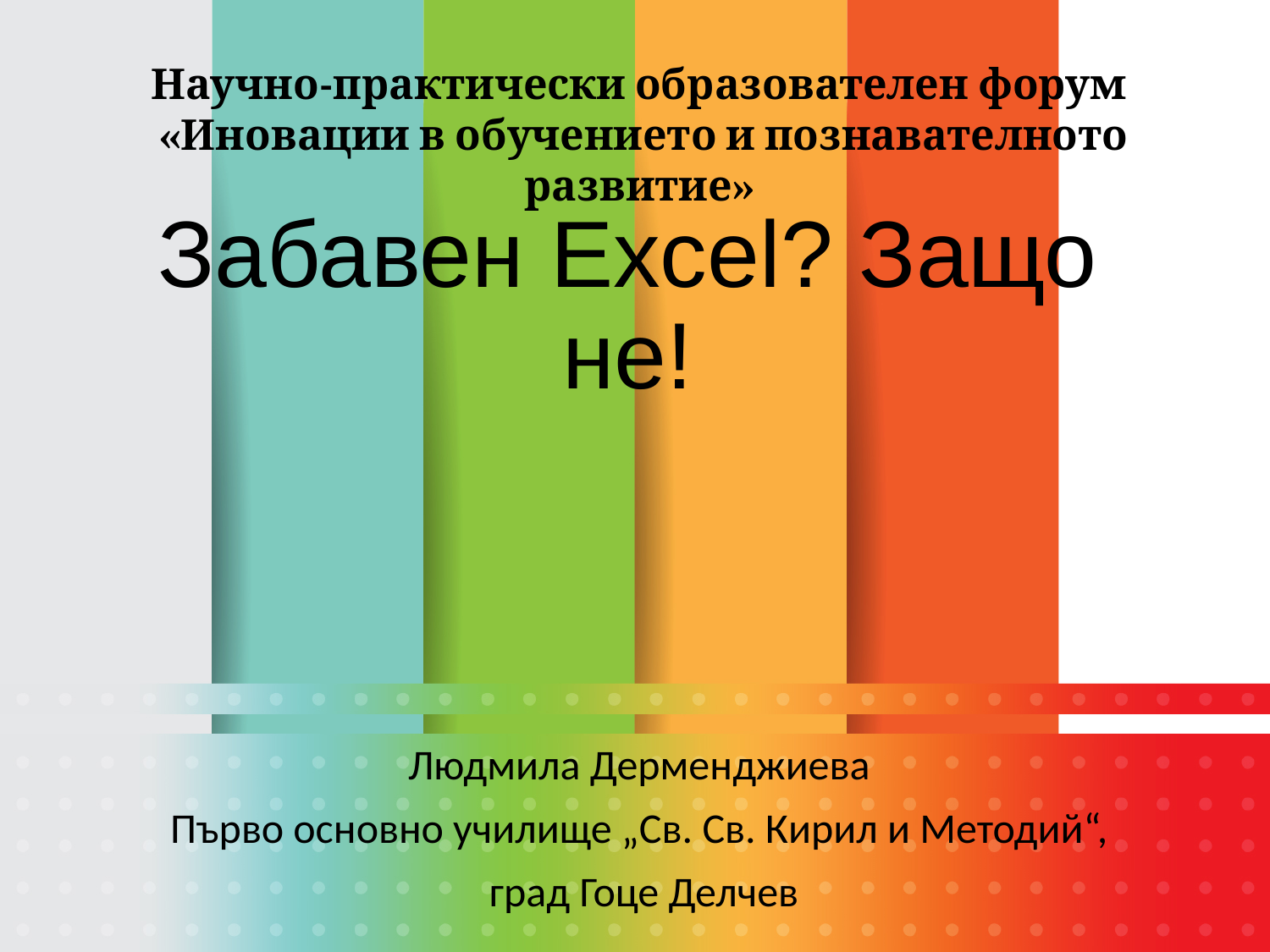

Научно-практически образователен форум
«Иновации в обучението и познавателното развитие»
# Забавен Excel? Защо не!
Людмила Дерменджиева
Първо основно училище „Св. Св. Кирил и Методий“,
град Гоце Делчев